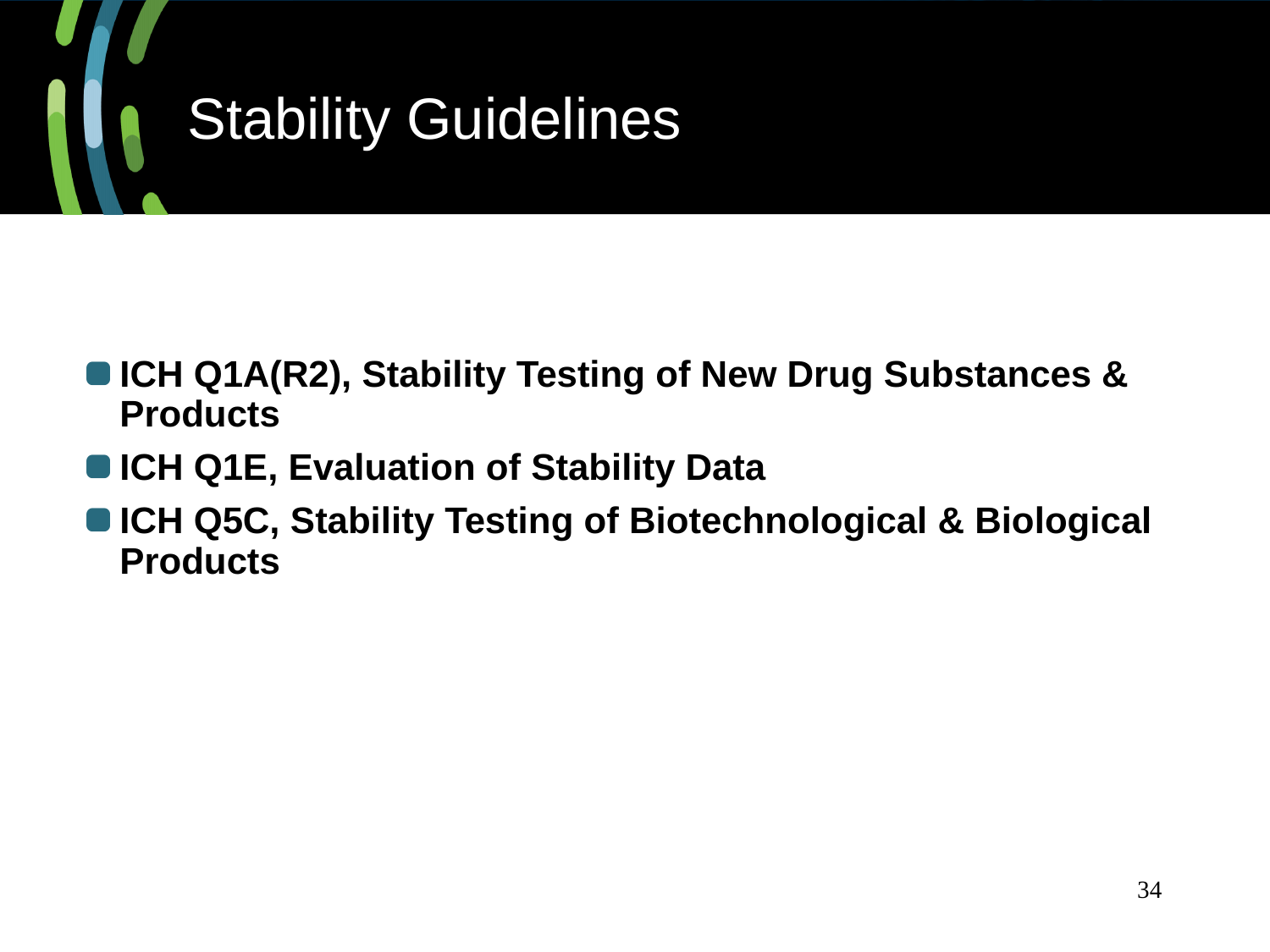

# Stability Guidelines
ICH Q1A(R2), Stability Testing of New Drug Substances & Products
ICH Q1E, Evaluation of Stability Data
ICH Q5C, Stability Testing of Biotechnological & Biological Products

34